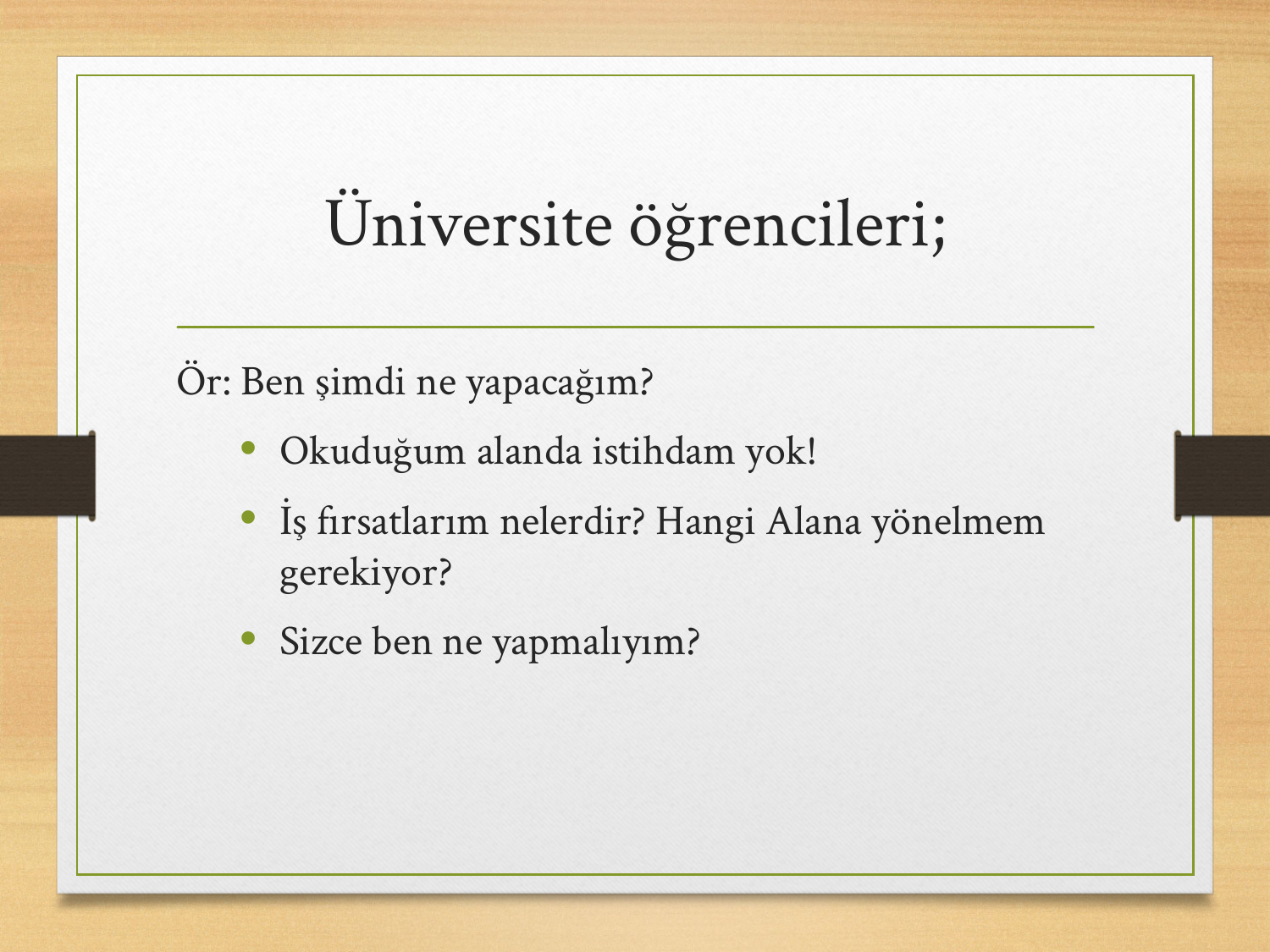

# Üniversite öğrencileri;
Ör: Ben şimdi ne yapacağım?
Okuduğum alanda istihdam yok!
İş fırsatlarım nelerdir? Hangi Alana yönelmem gerekiyor?
Sizce ben ne yapmalıyım?